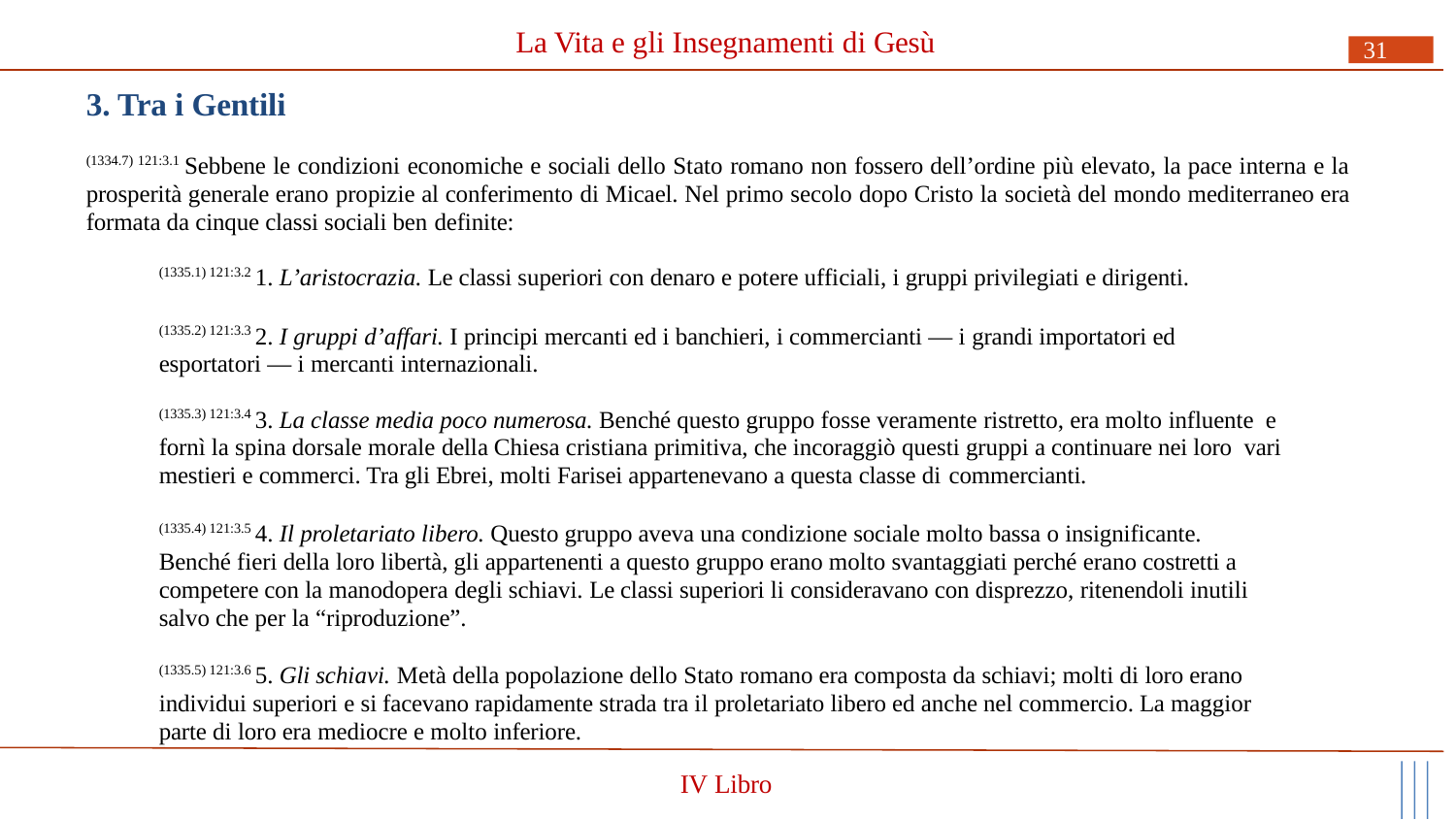

# La Vita e gli Insegnamenti di Gesù
31

3. Tra i Gentili
(1334.7) 121:3.1 Sebbene le condizioni economiche e sociali dello Stato romano non fossero dell’ordine più elevato, la pace interna e la  prosperità generale erano propizie al conferimento di Micael. Nel primo secolo dopo Cristo la società del mondo mediterraneo era  formata da cinque classi sociali ben definite:

(1335.1) 121:3.2 1. L’aristocrazia. Le classi superiori con denaro e potere ufficiali, i gruppi privilegiati e dirigenti.

(1335.2) 121:3.3 2. I gruppi d’affari. I principi mercanti ed i banchieri, i commercianti — i grandi importatori ed  esportatori — i mercanti internazionali.

(1335.3) 121:3.4 3. La classe media poco numerosa. Benché questo gruppo fosse veramente ristretto, era molto influente  e fornì la spina dorsale morale della Chiesa cristiana primitiva, che incoraggiò questi gruppi a continuare nei loro  vari mestieri e commerci. Tra gli Ebrei, molti Farisei appartenevano a questa classe di commercianti.

(1335.4) 121:3.5 4. Il proletariato libero. Questo gruppo aveva una condizione sociale molto bassa o insignificante.  Benché fieri della loro libertà, gli appartenenti a questo gruppo erano molto svantaggiati perché erano costretti a  competere con la manodopera degli schiavi. Le classi superiori li consideravano con disprezzo, ritenendoli inutili  salvo che per la “riproduzione”.

(1335.5) 121:3.6 5. Gli schiavi. Metà della popolazione dello Stato romano era composta da schiavi; molti di loro erano  individui superiori e si facevano rapidamente strada tra il proletariato libero ed anche nel commercio. La maggior  parte di loro era mediocre e molto inferiore.

IV Libro